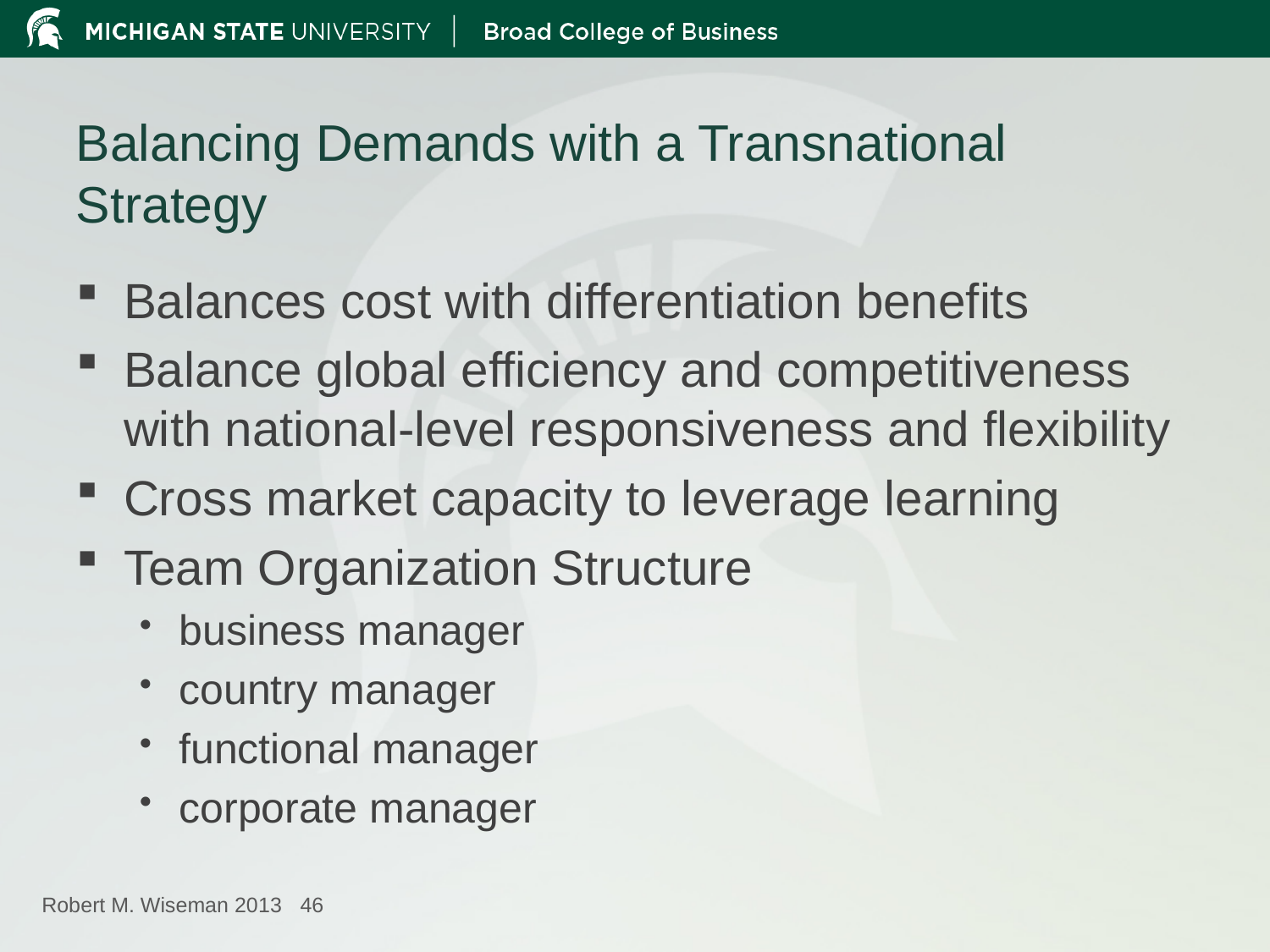

# Balancing Demands with a Transnational Strategy
Balances cost with differentiation benefits
Balance global efficiency and competitiveness with national-level responsiveness and flexibility
Cross market capacity to leverage learning
Team Organization Structure
business manager
country manager
functional manager
corporate manager